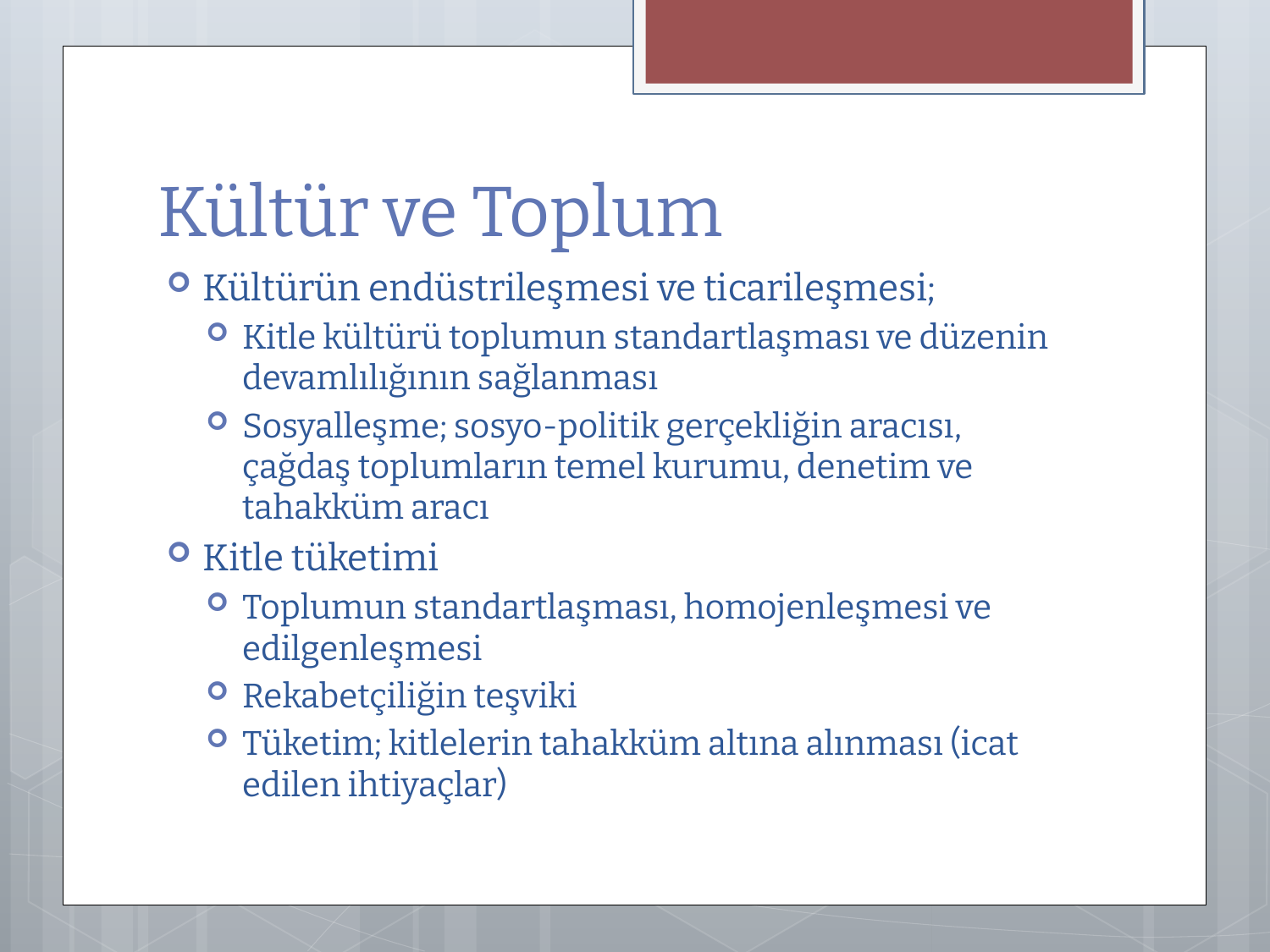

# Kültür ve Toplum
Kültürün endüstrileşmesi ve ticarileşmesi;
Kitle kültürü toplumun standartlaşması ve düzenin devamlılığının sağlanması
Sosyalleşme; sosyo-politik gerçekliğin aracısı, çağdaş toplumların temel kurumu, denetim ve tahakküm aracı
Kitle tüketimi
Toplumun standartlaşması, homojenleşmesi ve edilgenleşmesi
Rekabetçiliğin teşviki
Tüketim; kitlelerin tahakküm altına alınması (icat edilen ihtiyaçlar)